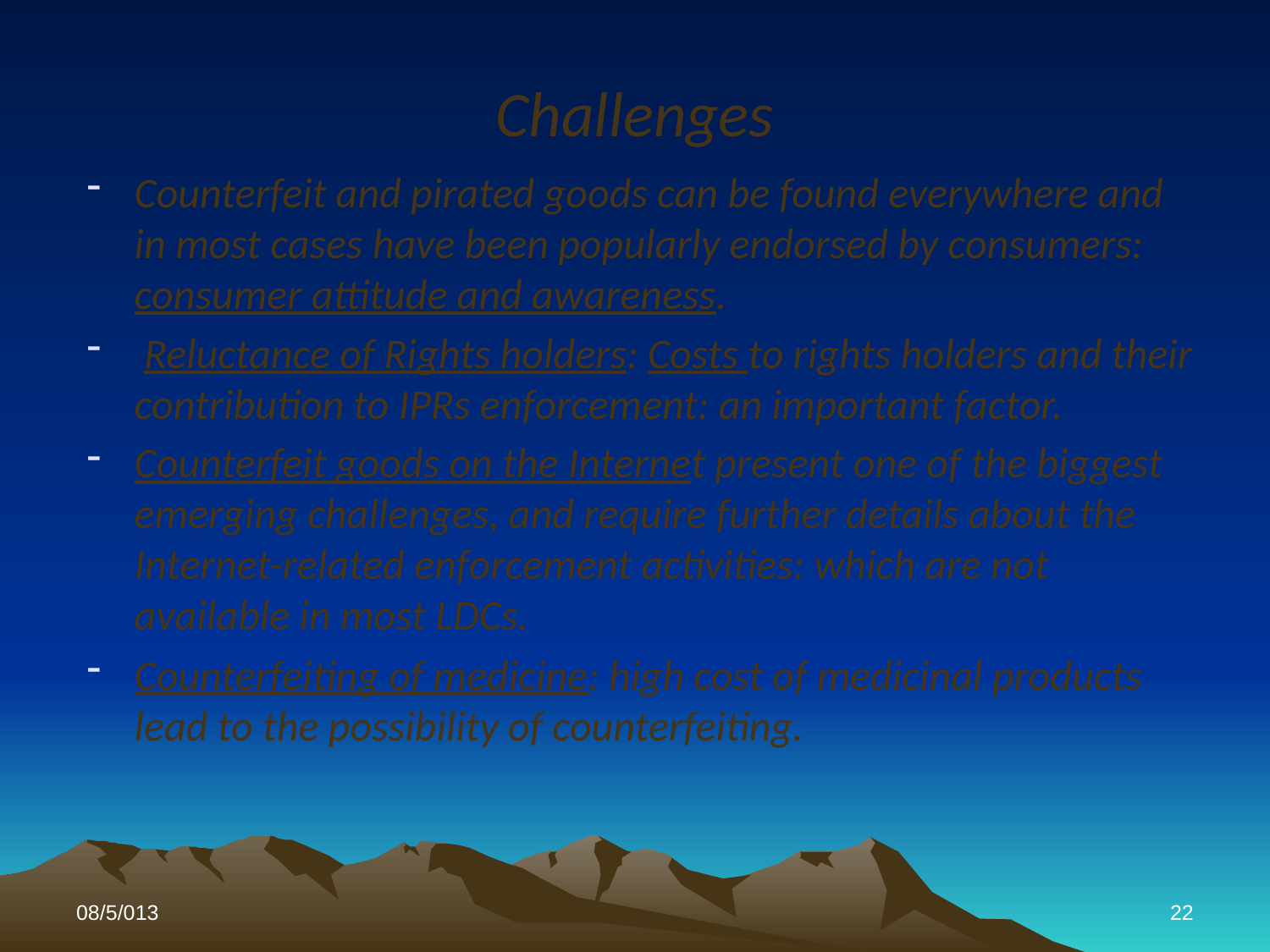

# Challenges
Counterfeit and pirated goods can be found everywhere and in most cases have been popularly endorsed by consumers: consumer attitude and awareness.
 Reluctance of Rights holders: Costs to rights holders and their contribution to IPRs enforcement: an important factor.
Counterfeit goods on the Internet present one of the biggest emerging challenges, and require further details about the Internet-related enforcement activities: which are not available in most LDCs.
Counterfeiting of medicine: high cost of medicinal products lead to the possibility of counterfeiting.

08/5/013
22